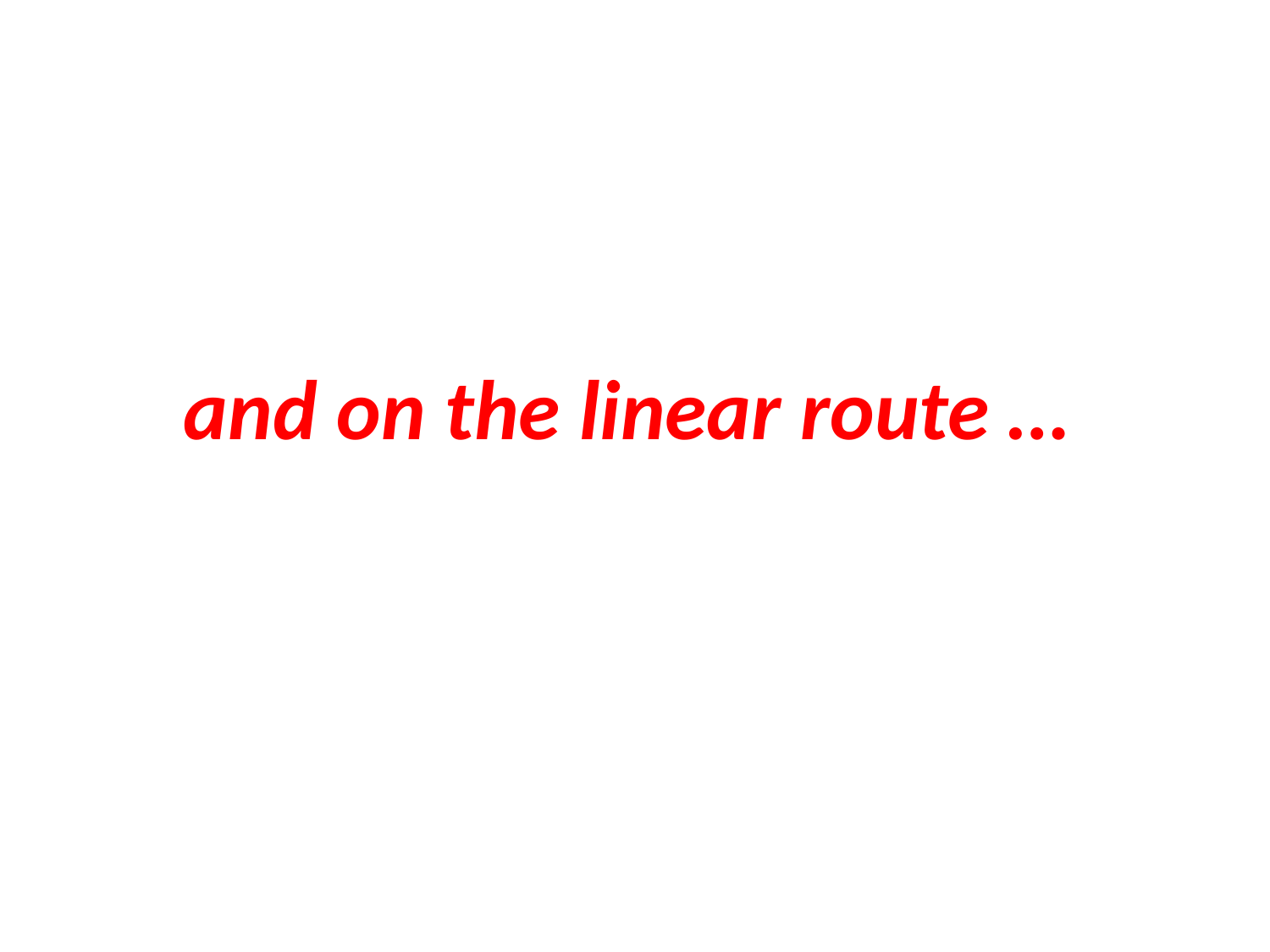

# and on the linear route …